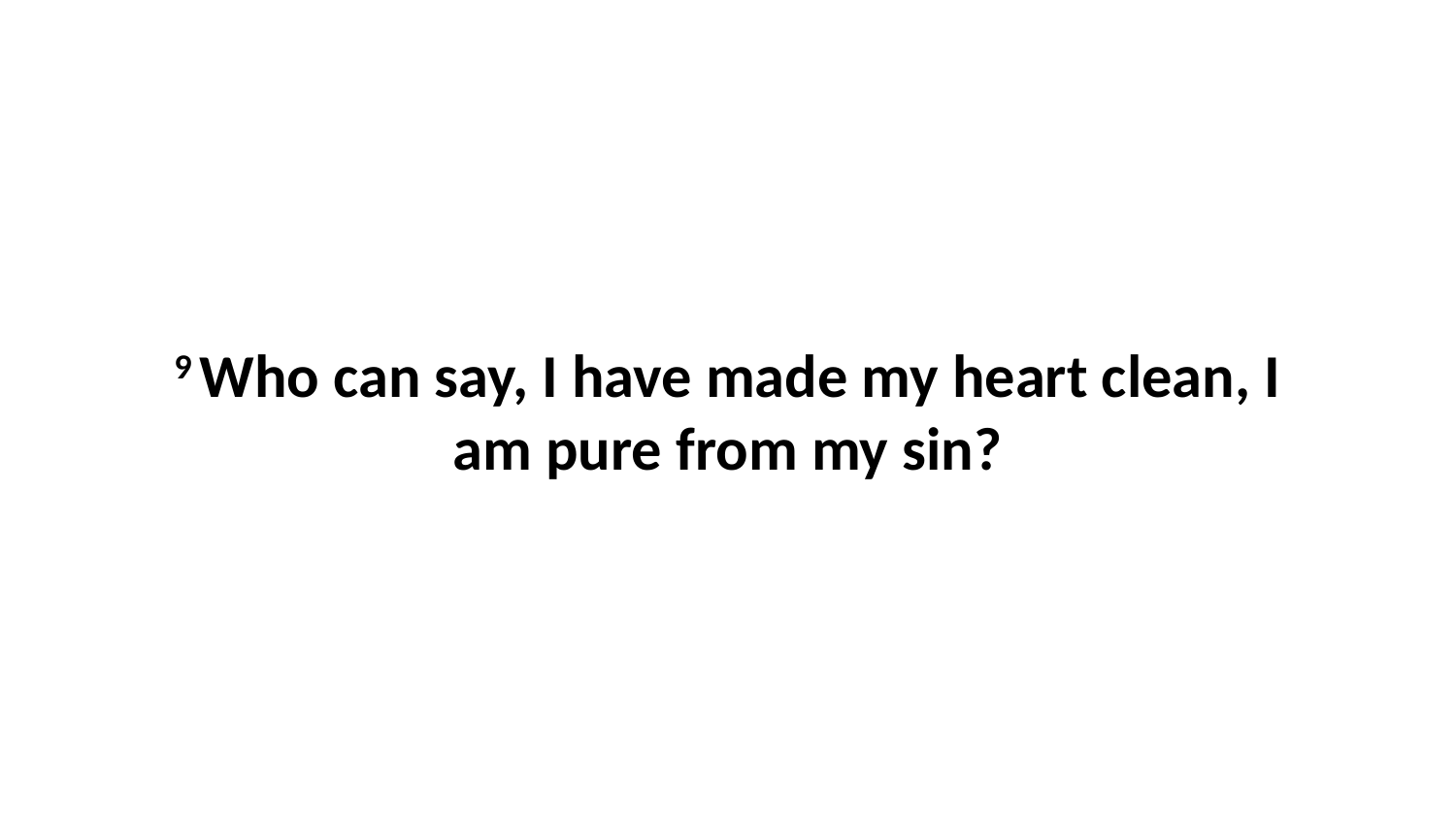

9 Who can say, I have made my heart clean, I am pure from my sin?